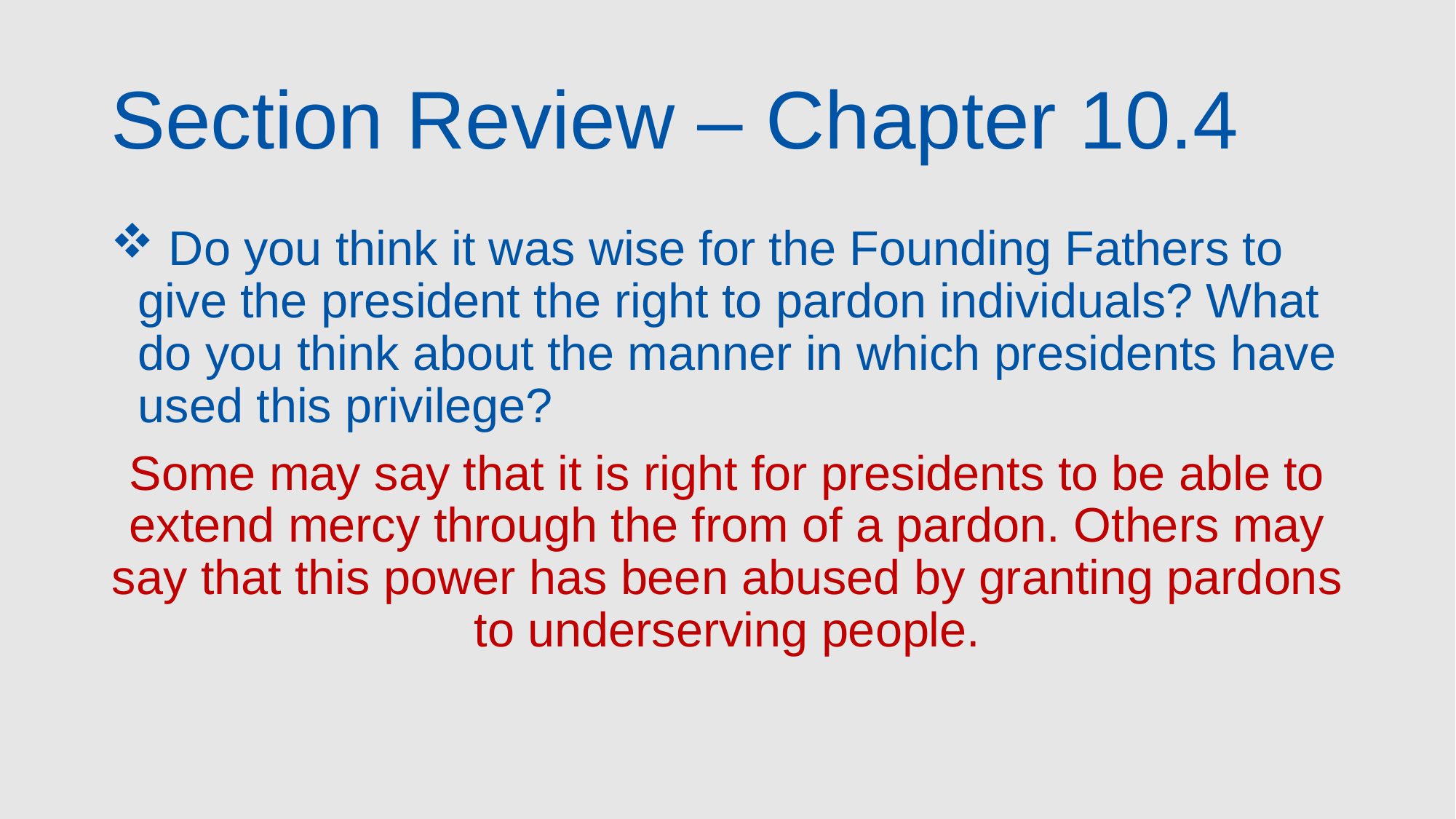

# Section Review – Chapter 10.4
 Do you think it was wise for the Founding Fathers to give the president the right to pardon individuals? What do you think about the manner in which presidents have used this privilege?
Some may say that it is right for presidents to be able to extend mercy through the from of a pardon. Others may say that this power has been abused by granting pardons to underserving people.